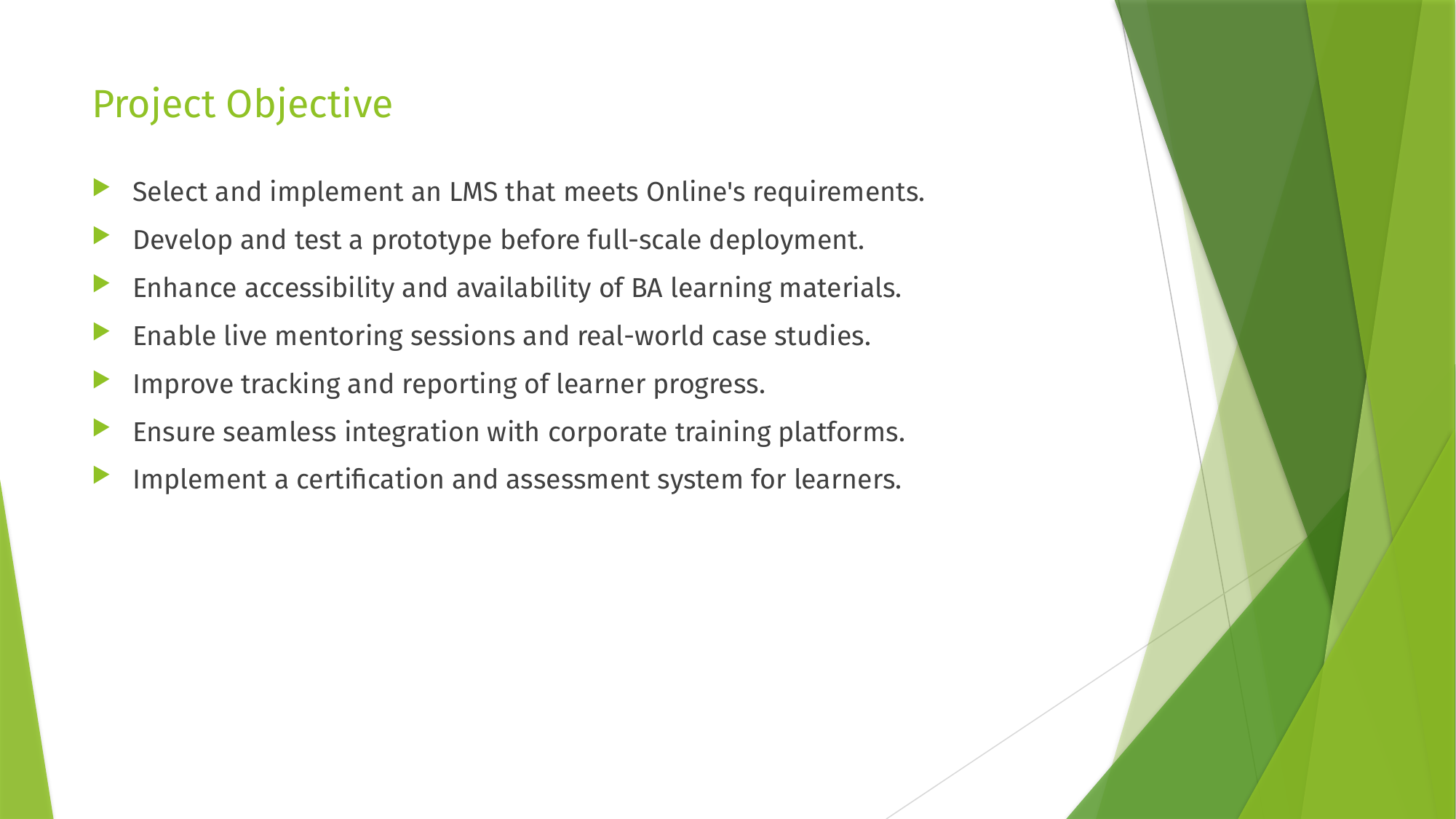

# Project Objective
Select and implement an LMS that meets Online's requirements.
Develop and test a prototype before full-scale deployment.
Enhance accessibility and availability of BA learning materials.
Enable live mentoring sessions and real-world case studies.
Improve tracking and reporting of learner progress.
Ensure seamless integration with corporate training platforms.
Implement a certification and assessment system for learners.